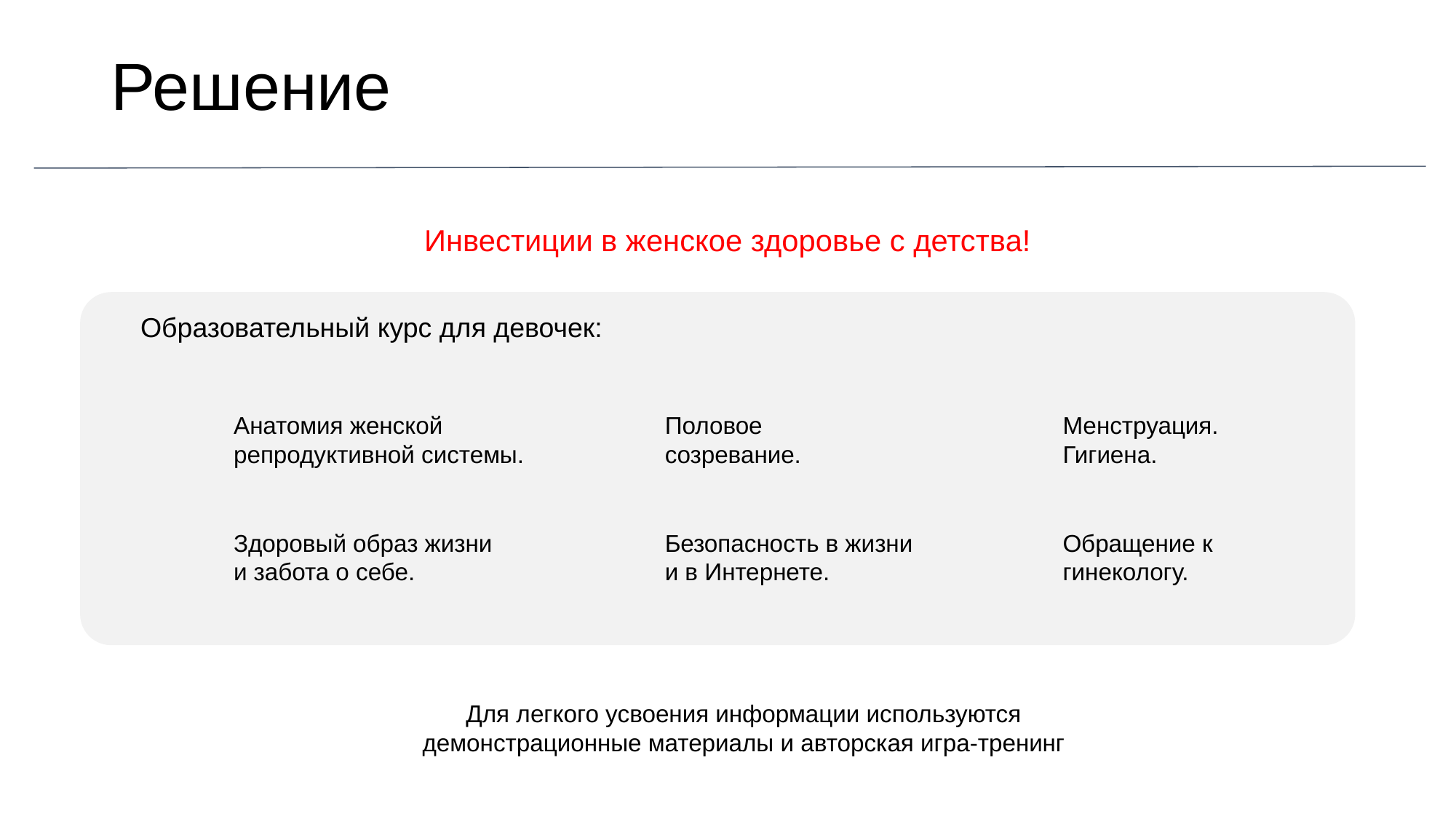

# Решение
Инвестиции в женское здоровье с детства!

Образовательный курс для девочек:
Анатомия женской репродуктивной системы.
Половое созревание.
Менструация. Гигиена.
Здоровый образ жизни и забота о себе.
Безопасность в жизни и в Интернете.
Обращение к гинекологу.
Для легкого усвоения информации используются демонстрационные материалы и авторская игра-тренинг